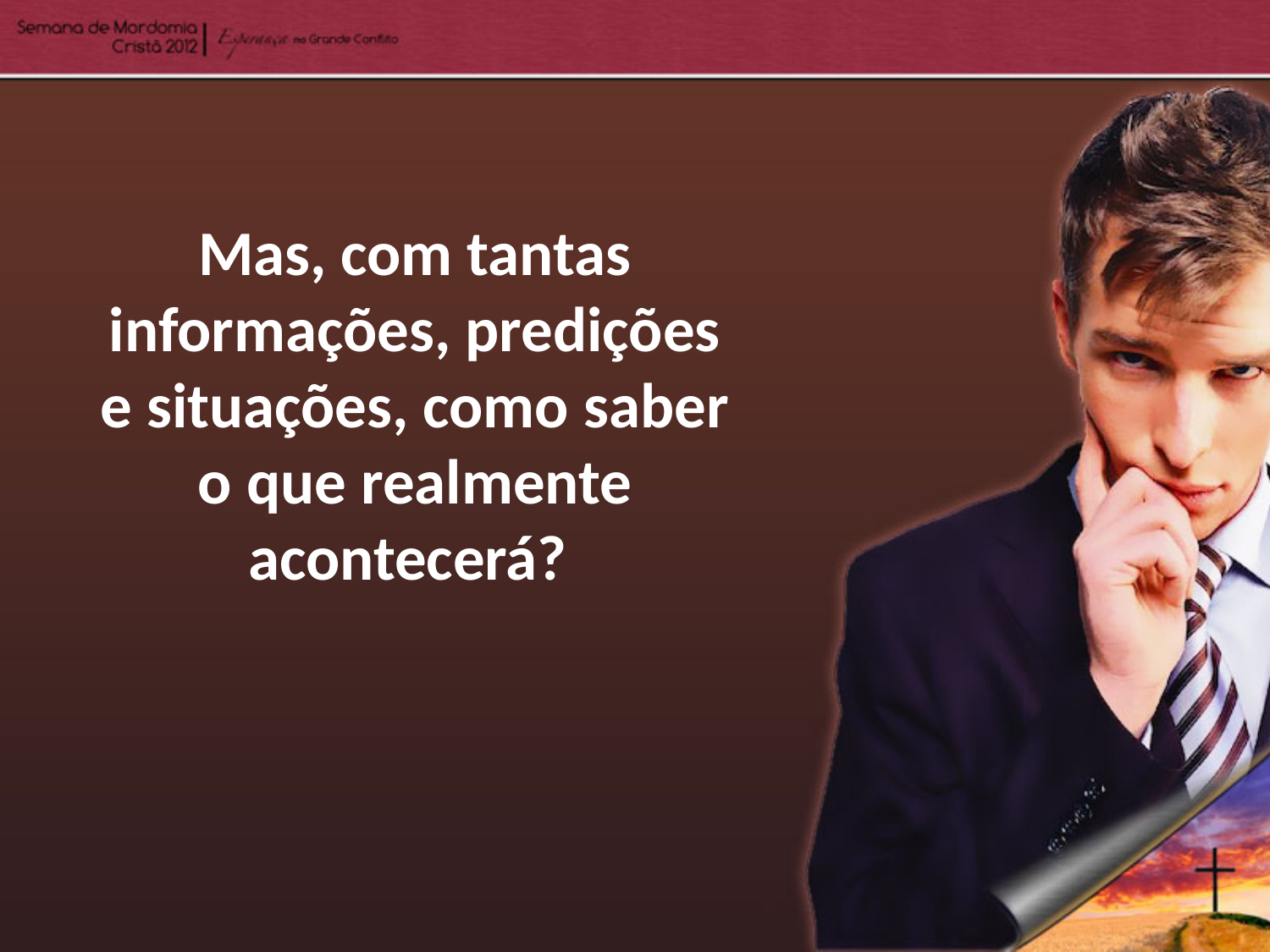

Mas, com tantas informações, predições e situações, como saber o que realmente acontecerá?